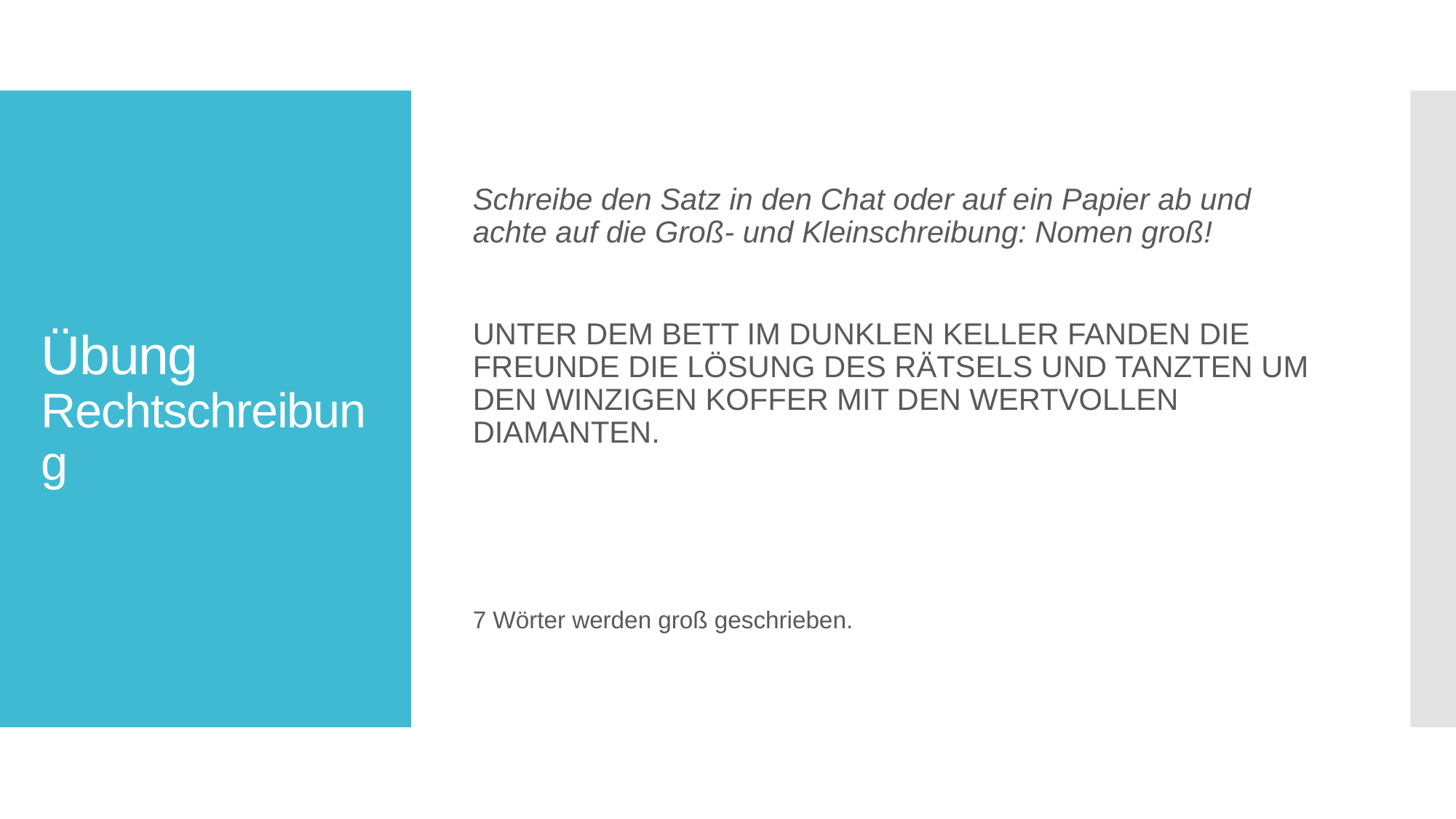

Schreibe den Satz in den Chat oder auf ein Papier ab und
achte auf die Groß- und Kleinschreibung: Nomen groß!

UNTER DEM BETT IM DUNKLEN KELLER FANDEN DIE FREUNDE DIE LÖSUNG DES RÄTSELS UND TANZTEN UM DEN WINZIGEN KOFFER MIT DEN WERTVOLLEN DIAMANTEN.

7 Wörter werden groß geschrieben.
# Übung Rechtschreibung